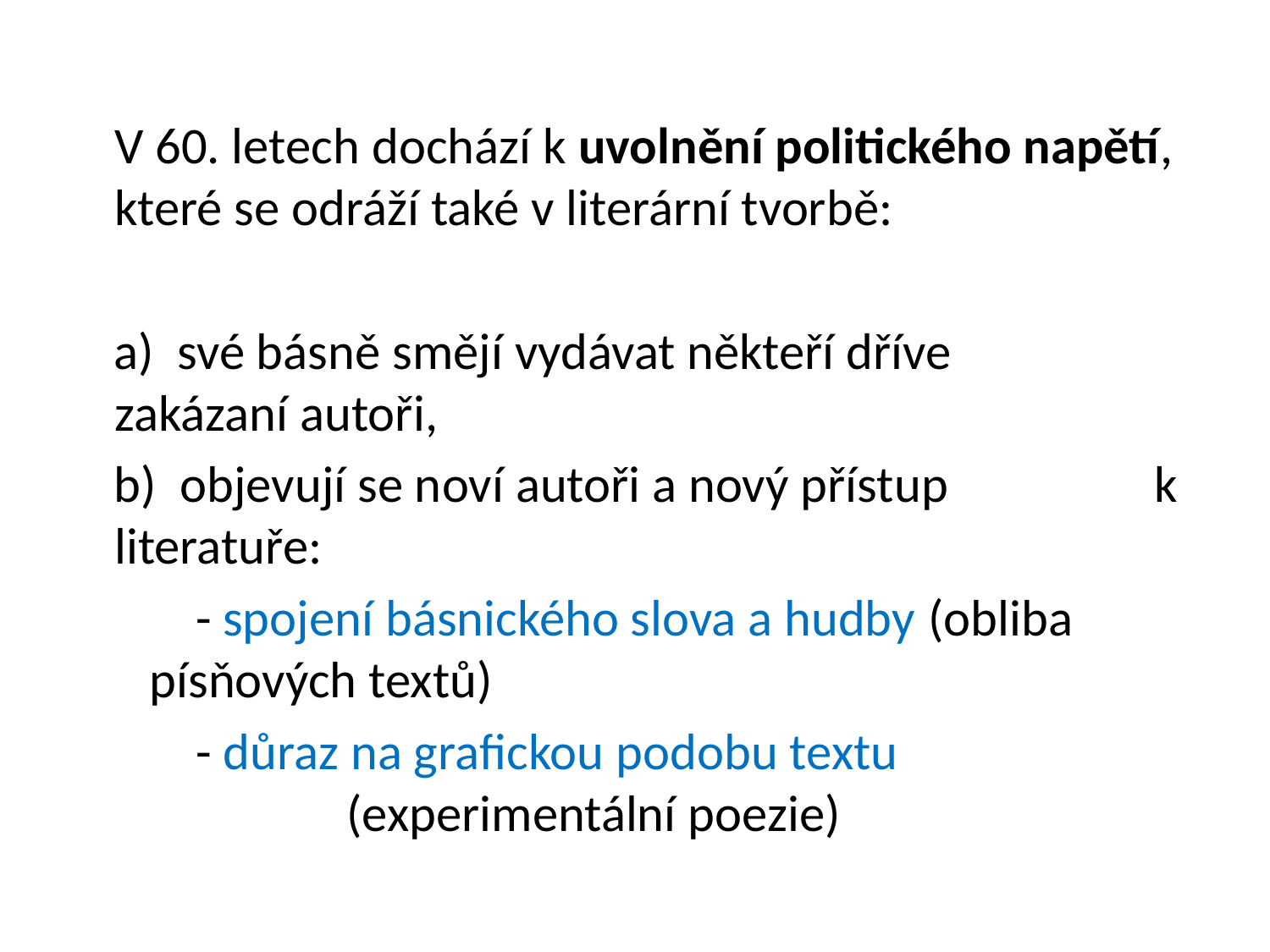

V 60. letech dochází k uvolnění politického napětí, které se odráží také v literární tvorbě:

    a)  své básně smějí vydávat někteří dříve         	zakázaní autoři,
    b)  objevují se noví autoři a nový přístup              	k literatuře:
           - spojení básnického slova a hudby (obliba 	   			   písňových textů)
	       - důraz na grafickou podobu textu 	  		                                  (experimentální poezie)